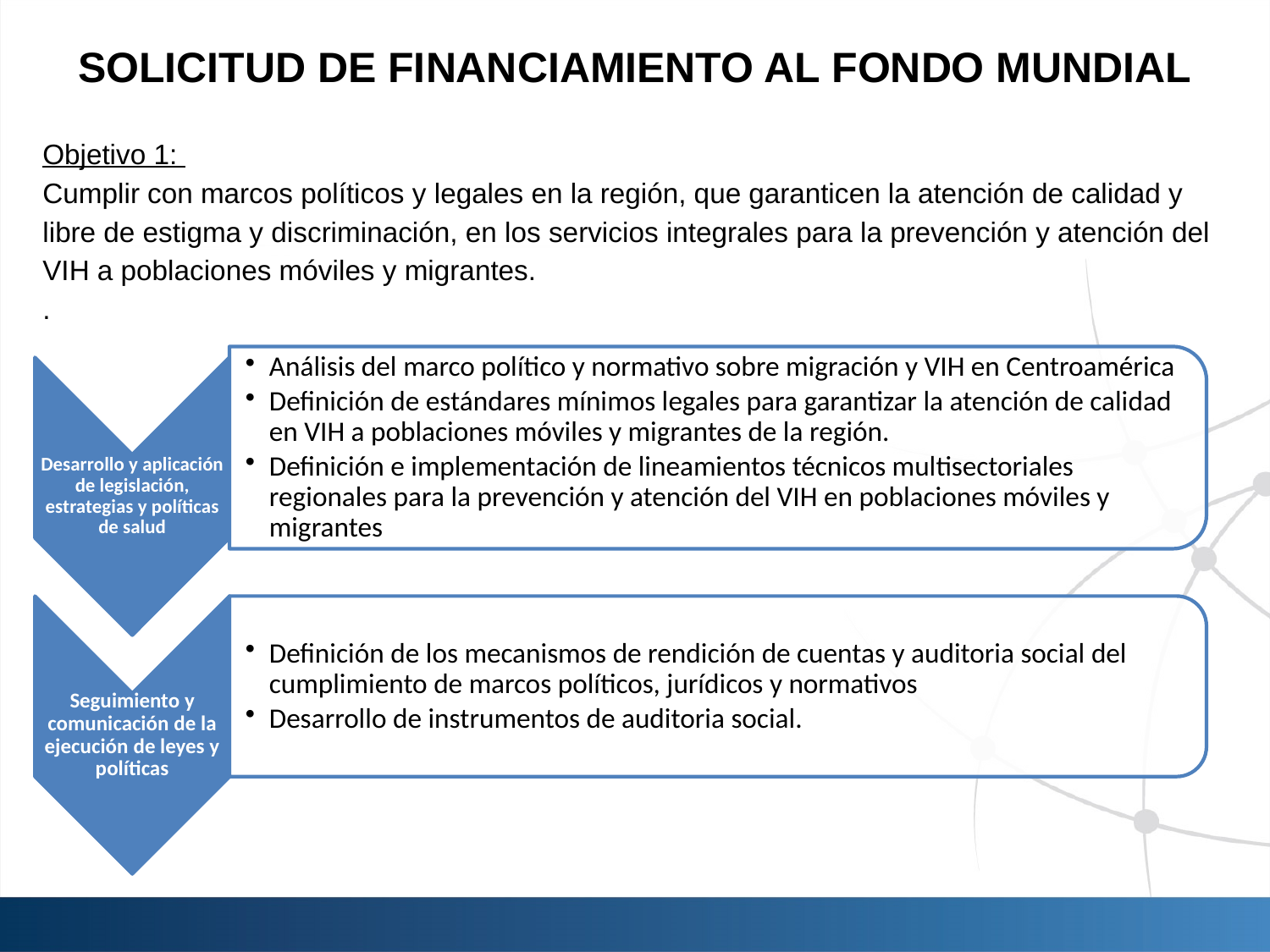

# SOLICITUD DE FINANCIAMIENTO AL FONDO MUNDIAL
Objetivo 1:
Cumplir con marcos políticos y legales en la región, que garanticen la atención de calidad y libre de estigma y discriminación, en los servicios integrales para la prevención y atención del VIH a poblaciones móviles y migrantes.
.
Desarrollo y aplicación de legislación, estrategias y políticas de salud
Análisis del marco político y normativo sobre migración y VIH en Centroamérica
Definición de estándares mínimos legales para garantizar la atención de calidad en VIH a poblaciones móviles y migrantes de la región.
Definición e implementación de lineamientos técnicos multisectoriales regionales para la prevención y atención del VIH en poblaciones móviles y migrantes
Seguimiento y comunicación de la ejecución de leyes y políticas
Definición de los mecanismos de rendición de cuentas y auditoria social del cumplimiento de marcos políticos, jurídicos y normativos
Desarrollo de instrumentos de auditoria social.